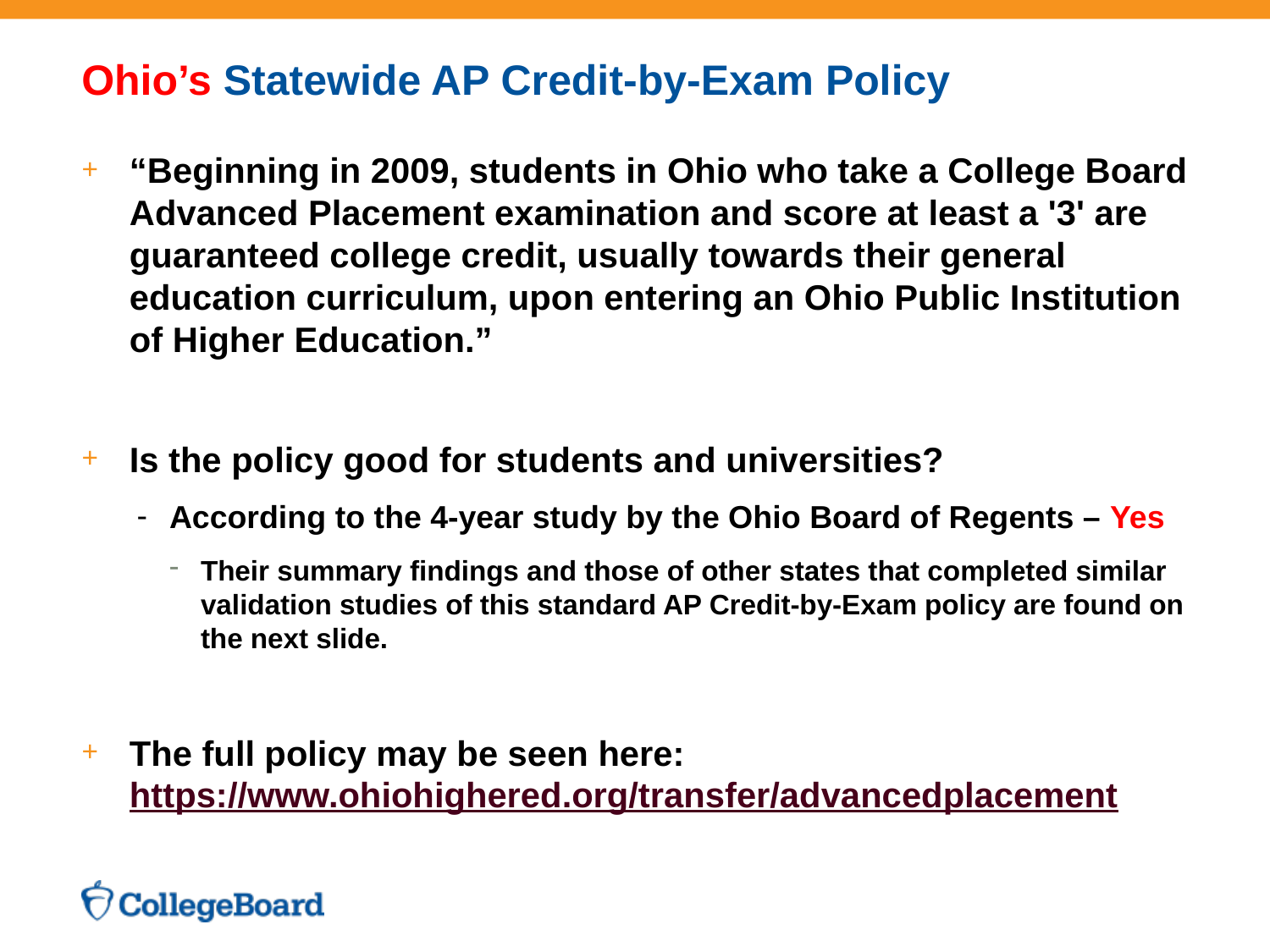

# Ohio’s Statewide AP Credit-by-Exam Policy
“Beginning in 2009, students in Ohio who take a College Board Advanced Placement examination and score at least a '3' are guaranteed college credit, usually towards their general education curriculum, upon entering an Ohio Public Institution of Higher Education.”

Is the policy good for students and universities?
According to the 4-year study by the Ohio Board of Regents – Yes
Their summary findings and those of other states that completed similar validation studies of this standard AP Credit-by-Exam policy are found on the next slide.

The full policy may be seen here: https://www.ohiohighered.org/transfer/advancedplacement